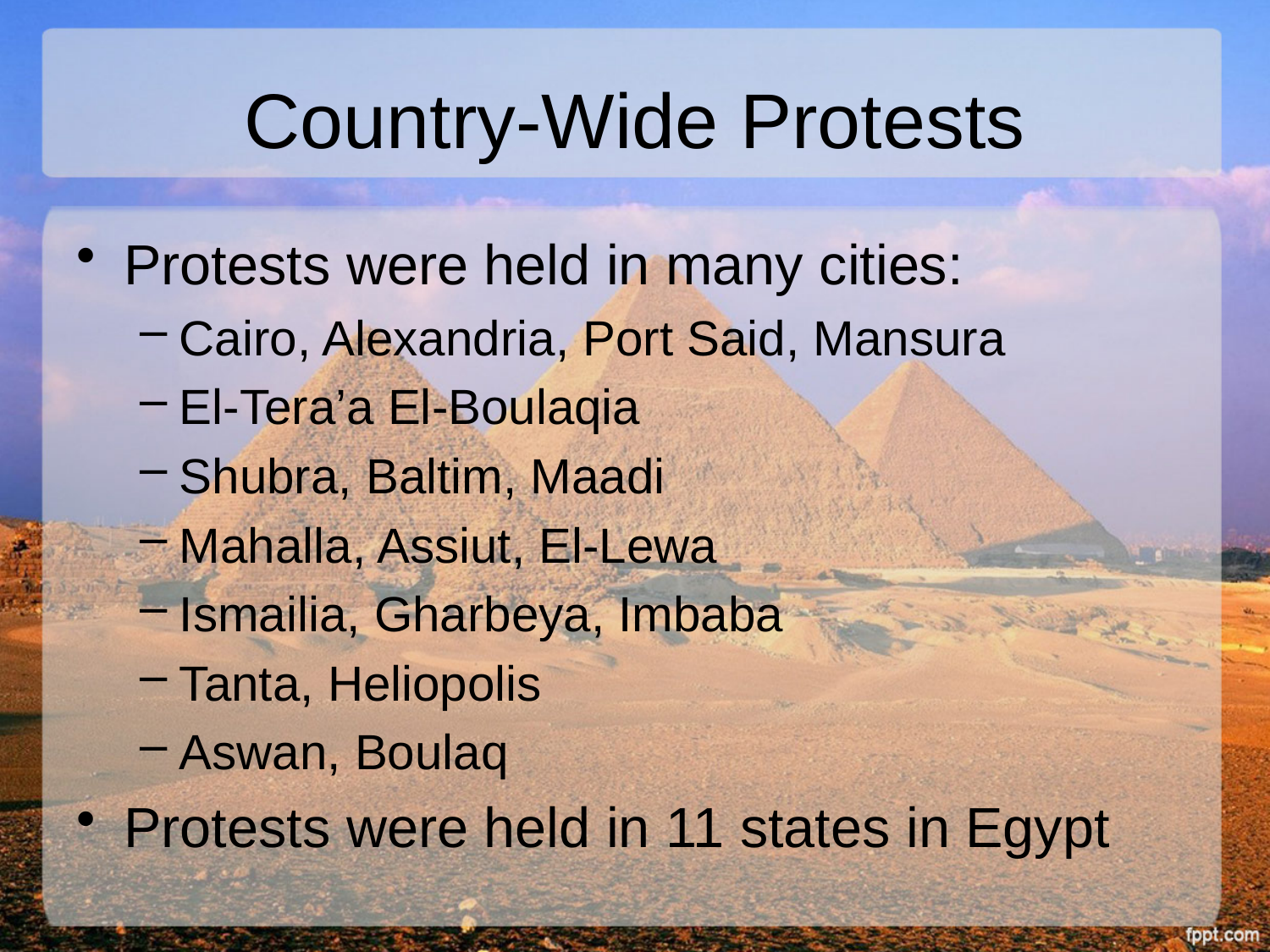

# Country-Wide Protests
Protests were held in many cities:
Cairo, Alexandria, Port Said, Mansura
El-Tera’a El-Boulaqia
Shubra, Baltim, Maadi
Mahalla, Assiut, El-Lewa
Ismailia, Gharbeya, Imbaba
Tanta, Heliopolis
Aswan, Boulaq
Protests were held in 11 states in Egypt